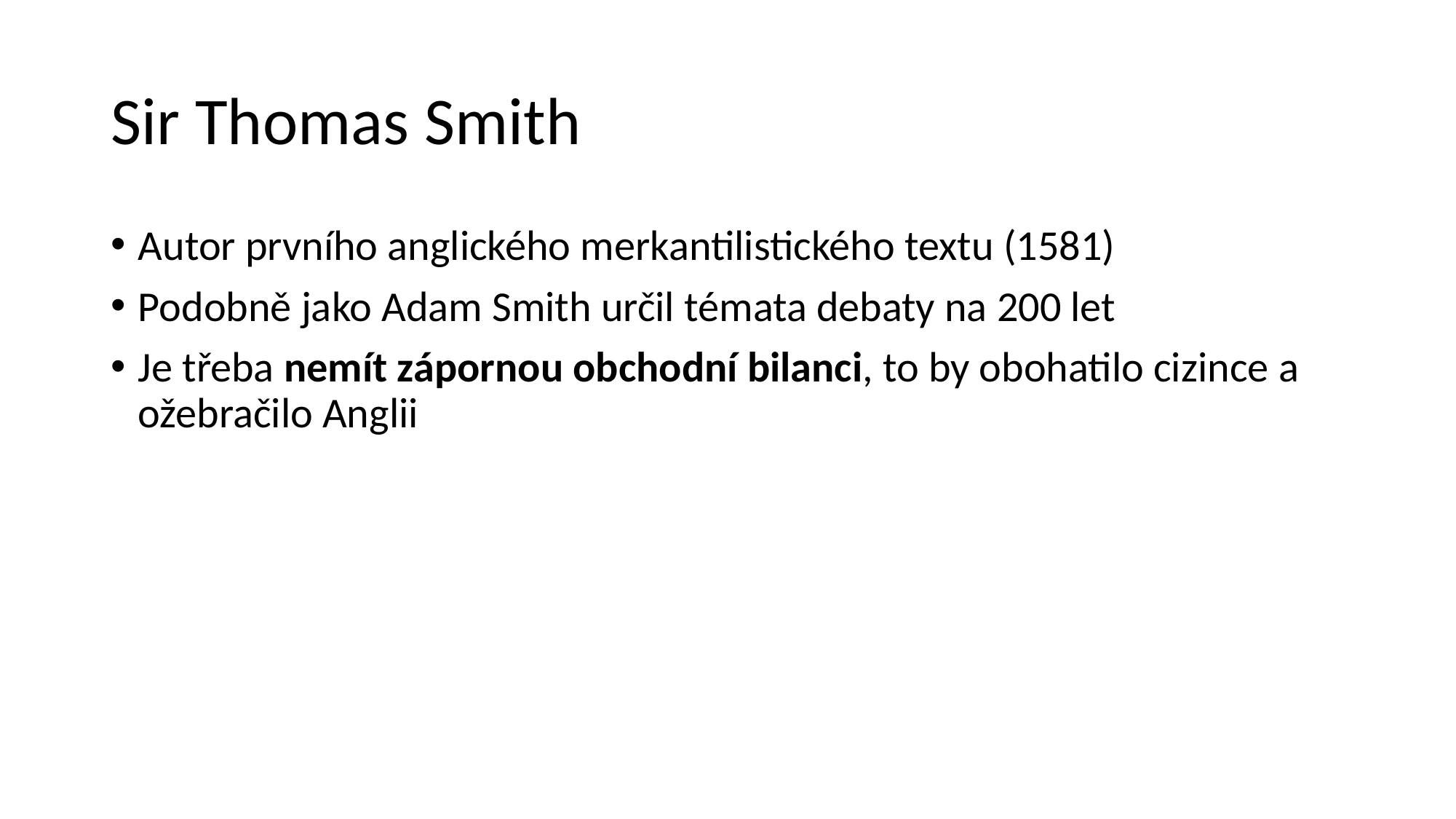

# Sir Thomas Smith
Autor prvního anglického merkantilistického textu (1581)
Podobně jako Adam Smith určil témata debaty na 200 let
Je třeba nemít zápornou obchodní bilanci, to by obohatilo cizince a ožebračilo Anglii